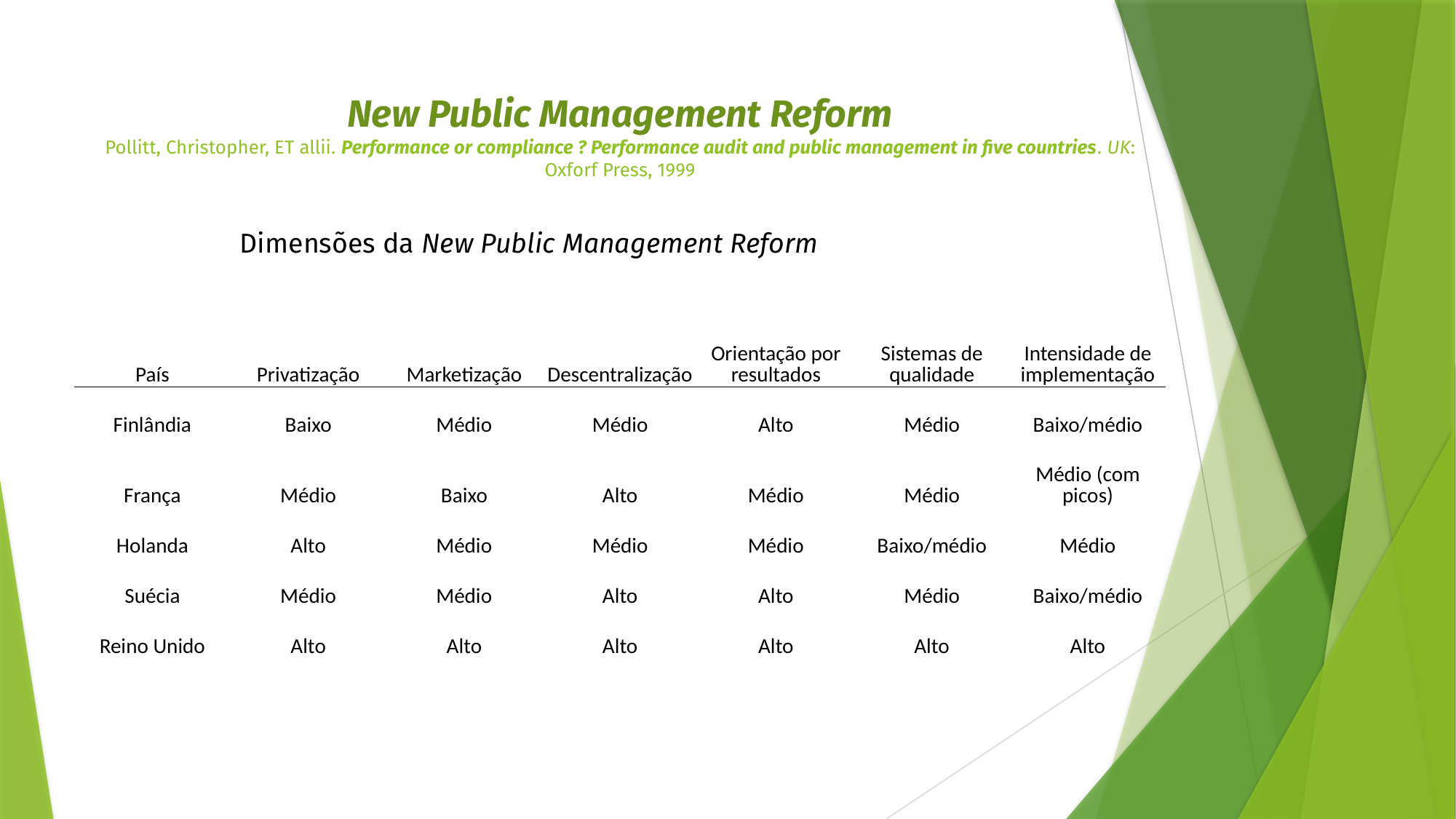

# New Public Management Reform Pollitt, Christopher, ET allii. Performance or compliance ? Performance audit and public management in five countries. UK: Oxforf Press, 1999
Dimensões da New Public Management Reform
| País | Privatização | Marketização | Descentralização | Orientação por resultados | Sistemas de qualidade | Intensidade de implementação |
| --- | --- | --- | --- | --- | --- | --- |
| Finlândia | Baixo | Médio | Médio | Alto | Médio | Baixo/médio |
| França | Médio | Baixo | Alto | Médio | Médio | Médio (com picos) |
| Holanda | Alto | Médio | Médio | Médio | Baixo/médio | Médio |
| Suécia | Médio | Médio | Alto | Alto | Médio | Baixo/médio |
| Reino Unido | Alto | Alto | Alto | Alto | Alto | Alto |